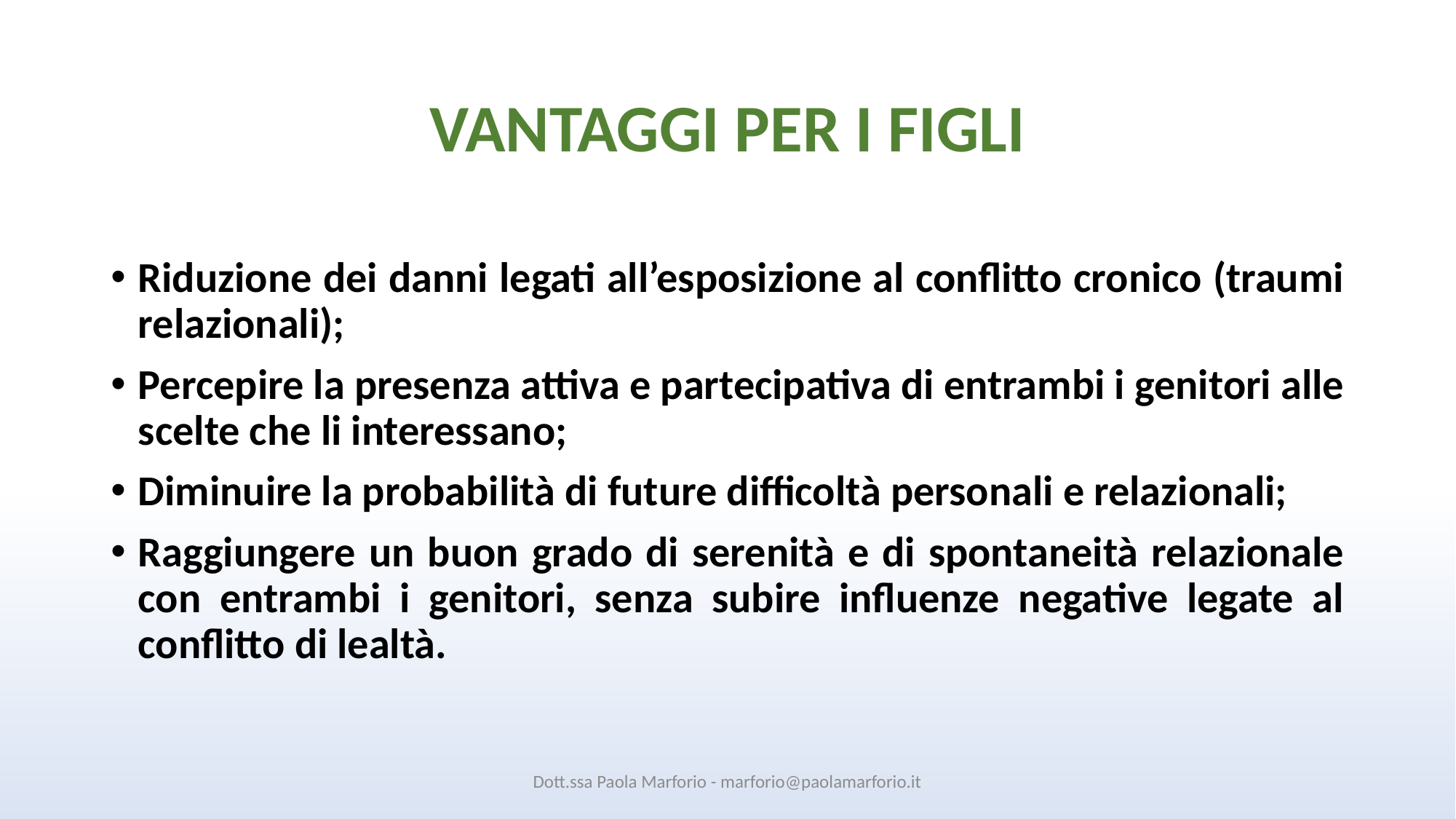

# VANTAGGI PER I FIGLI
Riduzione dei danni legati all’esposizione al conflitto cronico (traumi relazionali);
Percepire la presenza attiva e partecipativa di entrambi i genitori alle scelte che li interessano;
Diminuire la probabilità di future difficoltà personali e relazionali;
Raggiungere un buon grado di serenità e di spontaneità relazionale con entrambi i genitori, senza subire influenze negative legate al conflitto di lealtà.
Dott.ssa Paola Marforio - marforio@paolamarforio.it